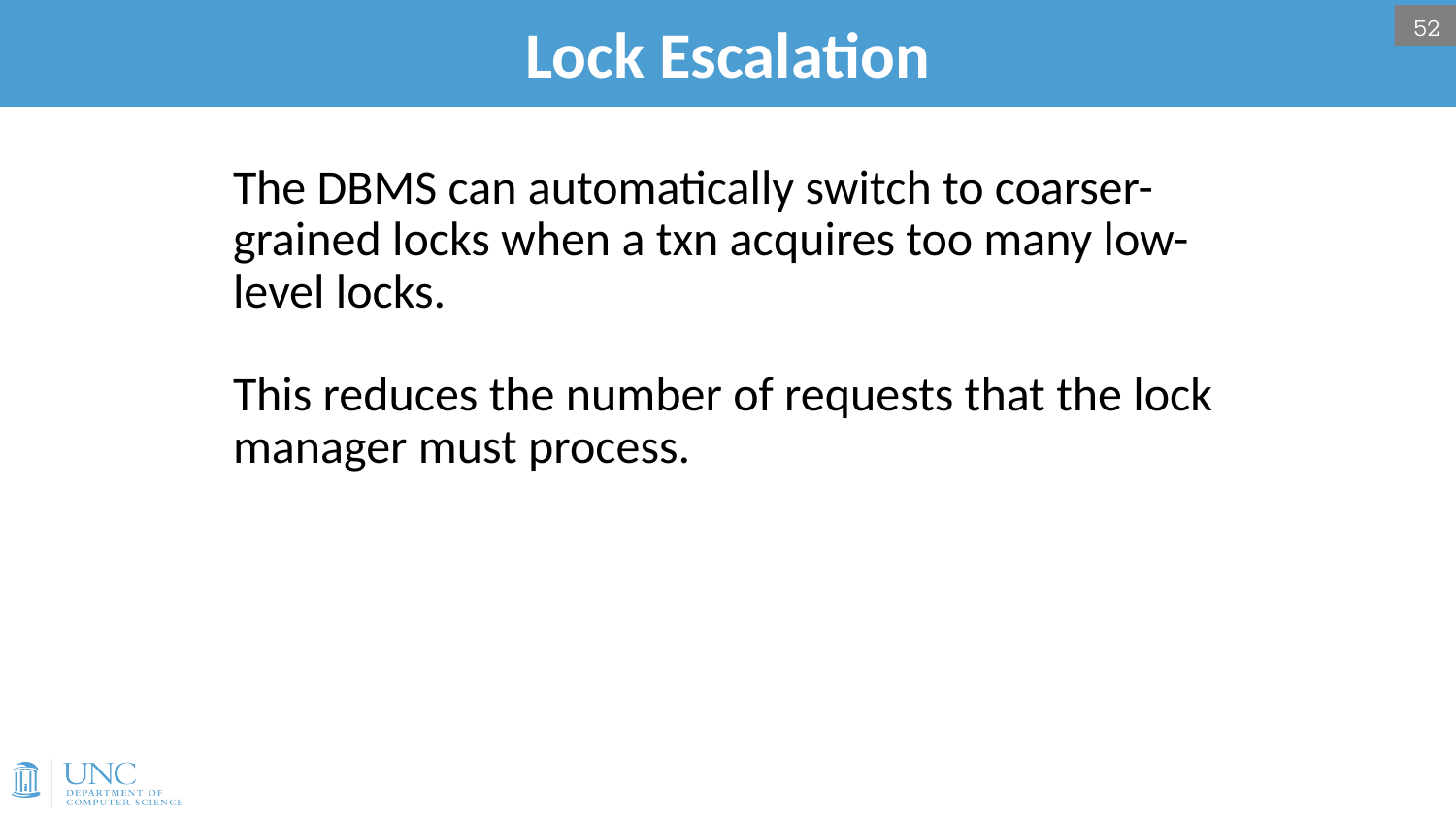

# Lock Escalation
52
The DBMS can automatically switch to coarser-grained locks when a txn acquires too many low-level locks.

This reduces the number of requests that the lock manager must process.